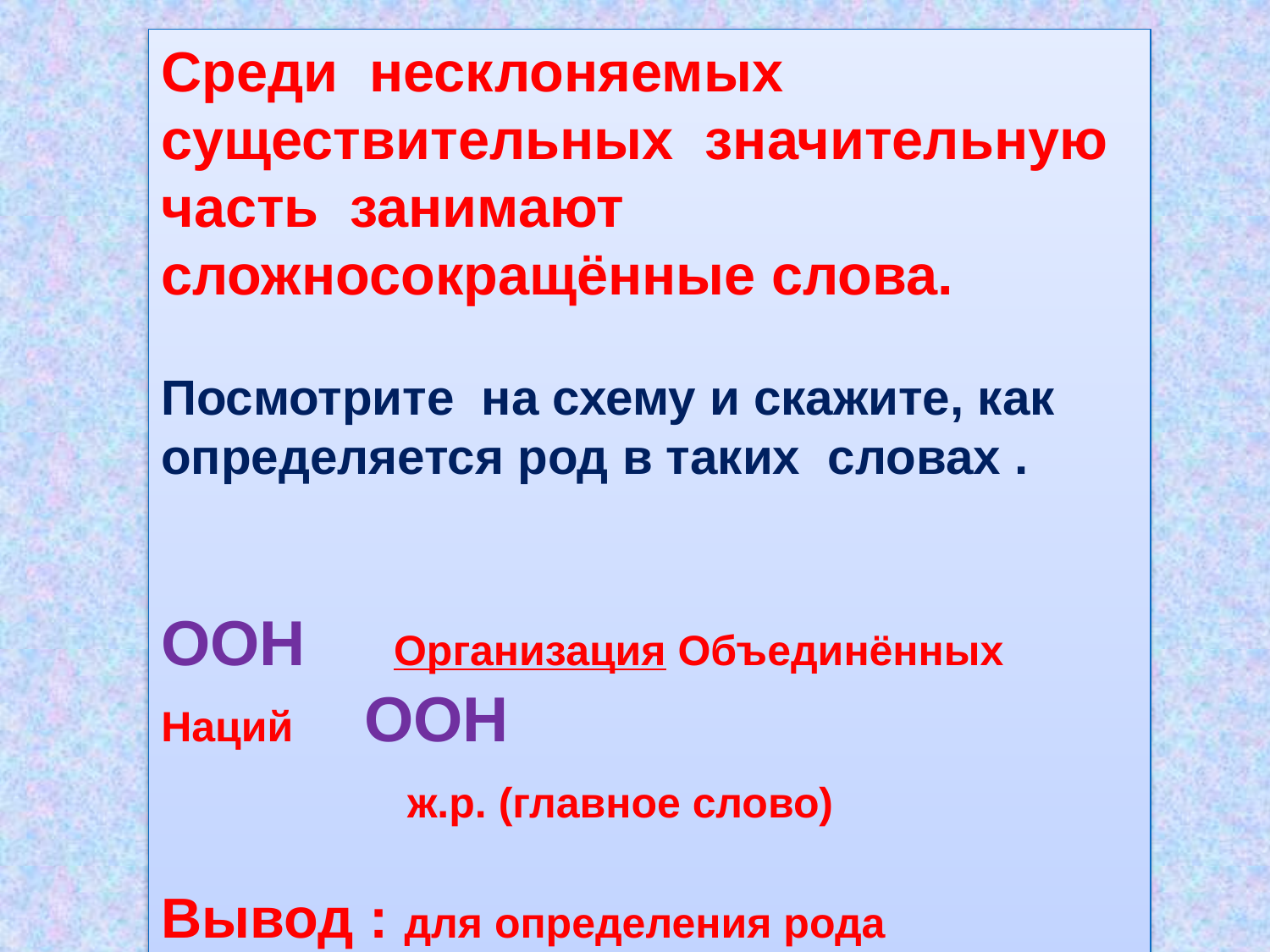

Среди  несклоняемых существительных  значительную часть  занимают  сложносокращённые слова.

Посмотрите  на схему и скажите, как определяется род в таких  словах .

ООН     Организация Объединённых  Наций      ООН
              ж.р. (главное слово)

Вывод : для определения рода сложносокращённых слов  нужно . . . . .  (продолжите фразу).